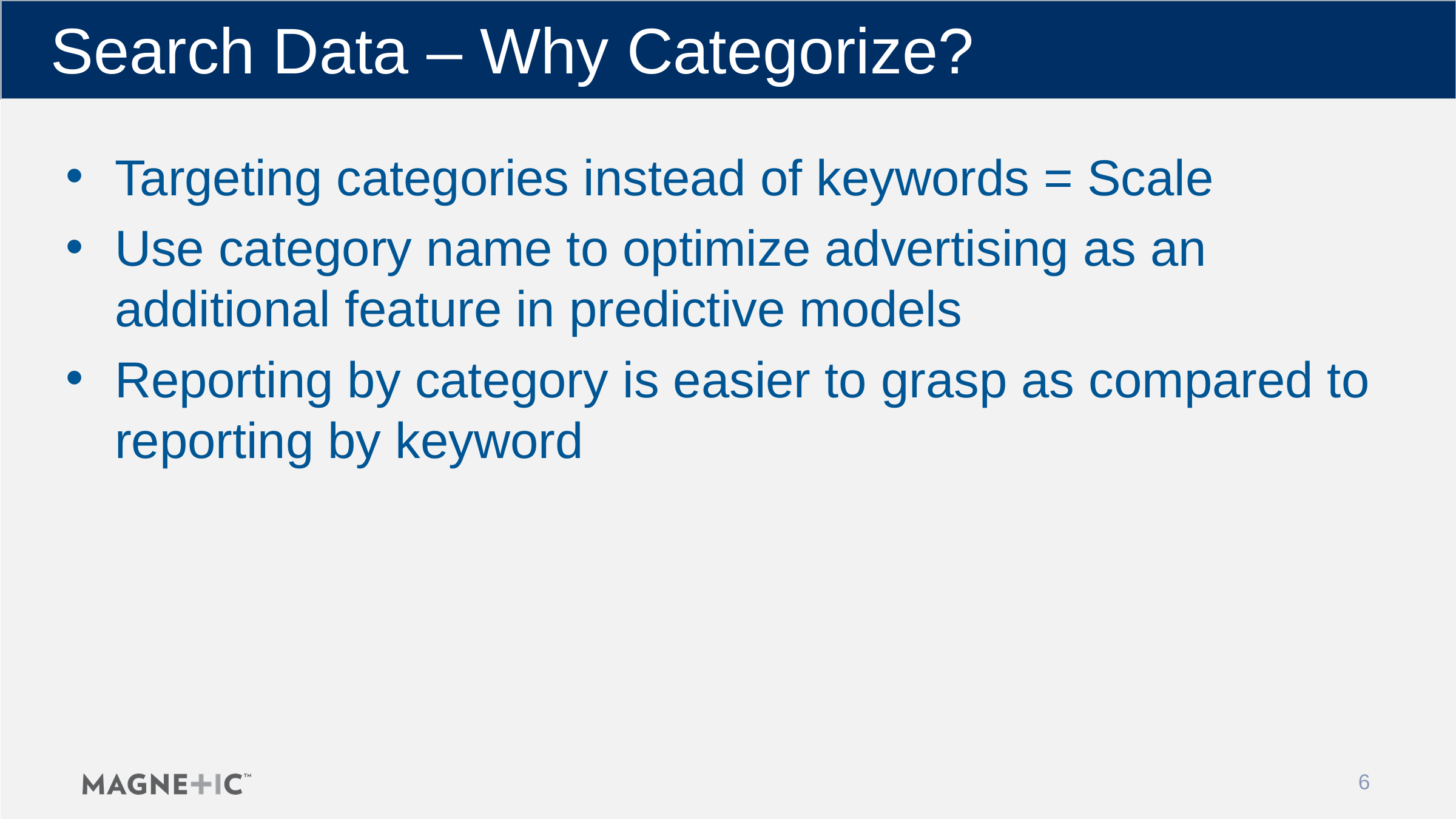

# Search Data – Why Categorize?
Targeting categories instead of keywords = Scale
Use category name to optimize advertising as an additional feature in predictive models
Reporting by category is easier to grasp as compared to reporting by keyword

6